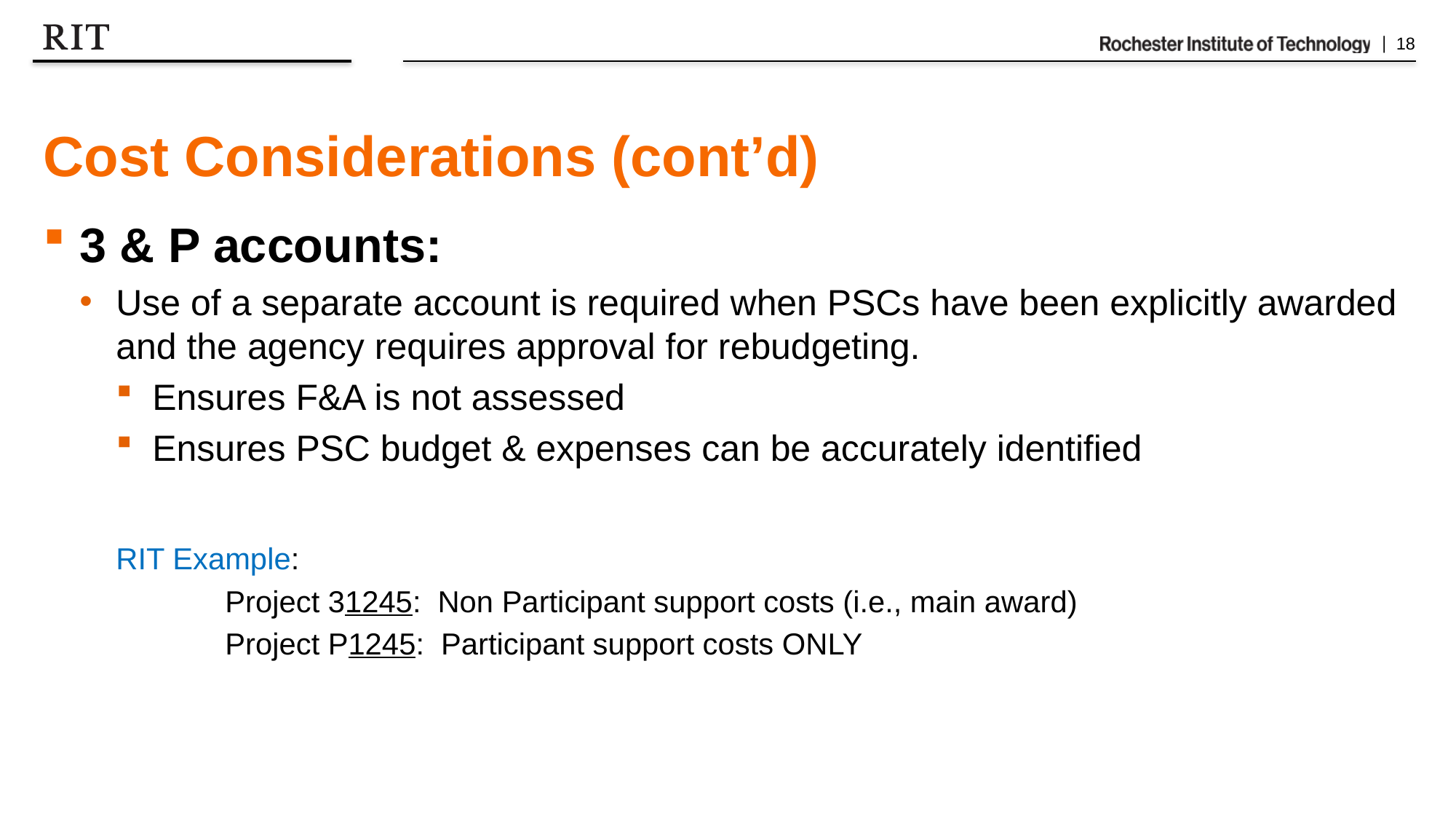

# Cost Considerations (cont’d)
3 & P accounts:
Use of a separate account is required when PSCs have been explicitly awarded and the agency requires approval for rebudgeting.
Ensures F&A is not assessed
Ensures PSC budget & expenses can be accurately identified

RIT Example:
	Project 31245:  Non Participant support costs (i.e., main award)
	Project P1245:  Participant support costs ONLY